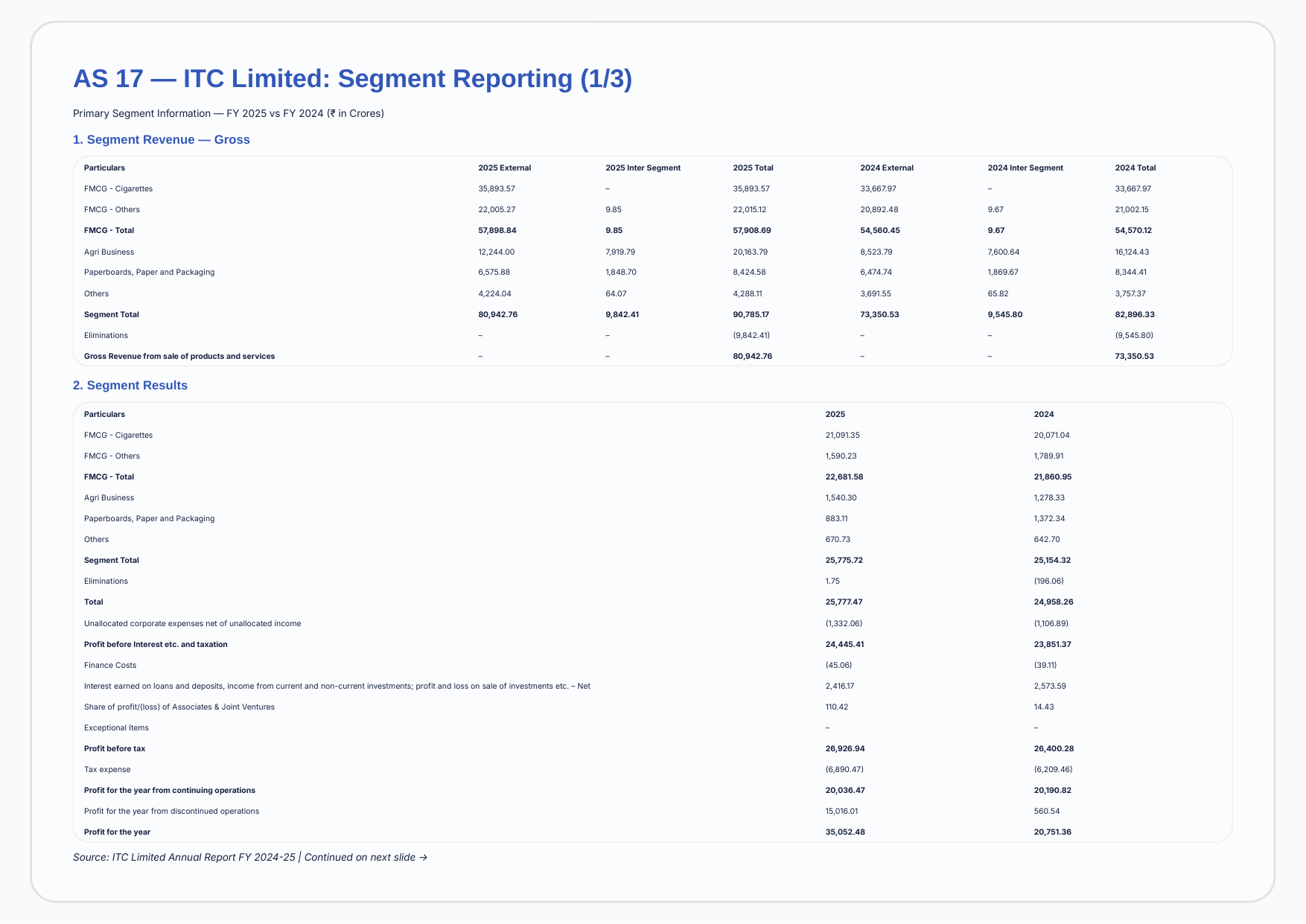

AS 17 — ITC Limited: Segment Reporting (1/3)
Primary Segment Information — FY 2025 vs FY 2024 (₹ in Crores)
1. Segment Revenue — Gross

Particulars
2025 External
2025 Inter Segment
2025 Total
2024 External
2024 Inter Segment
2024 Total
FMCG - Cigarettes
35,893.57
–
35,893.57
33,667.97
–
33,667.97
FMCG - Others
22,005.27
9.85
22,015.12
20,892.48
9.67
21,002.15
FMCG - Total
57,898.84
9.85
57,908.69
54,560.45
9.67
54,570.12
Agri Business
12,244.00
7,919.79
20,163.79
8,523.79
7,600.64
16,124.43
Paperboards, Paper and Packaging
6,575.88
1,848.70
8,424.58
6,474.74
1,869.67
8,344.41
Others
4,224.04
64.07
4,288.11
3,691.55
65.82
3,757.37
Segment Total
80,942.76
9,842.41
90,785.17
73,350.53
9,545.80
82,896.33
Eliminations
–
–
(9,842.41)
–
–
(9,545.80)
Gross Revenue from sale of products and services
–
–
80,942.76
–
–
73,350.53
2. Segment Results

Particulars
2025
2024
FMCG - Cigarettes
21,091.35
20,071.04
FMCG - Others
1,590.23
1,789.91
FMCG - Total
22,681.58
21,860.95
Agri Business
1,540.30
1,278.33
Paperboards, Paper and Packaging
883.11
1,372.34
Others
670.73
642.70
Segment Total
25,775.72
25,154.32
Eliminations
1.75
(196.06)
Total
25,777.47
24,958.26
Unallocated corporate expenses net of unallocated income
(1,332.06)
(1,106.89)
Profit before Interest etc. and taxation
24,445.41
23,851.37
Finance Costs
(45.06)
(39.11)
Interest earned on loans and deposits, income from current and non-current investments; profit and loss on sale of investments etc. – Net
2,416.17
2,573.59
Share of profit/(loss) of Associates & Joint Ventures
110.42
14.43
Exceptional Items
–
–
Profit before tax
26,926.94
26,400.28
Tax expense
(6,890.47)
(6,209.46)
Profit for the year from continuing operations
20,036.47
20,190.82
Profit for the year from discontinued operations
15,016.01
560.54
Profit for the year
35,052.48
20,751.36
Source: ITC Limited Annual Report FY 2024-25 | Continued on next slide →